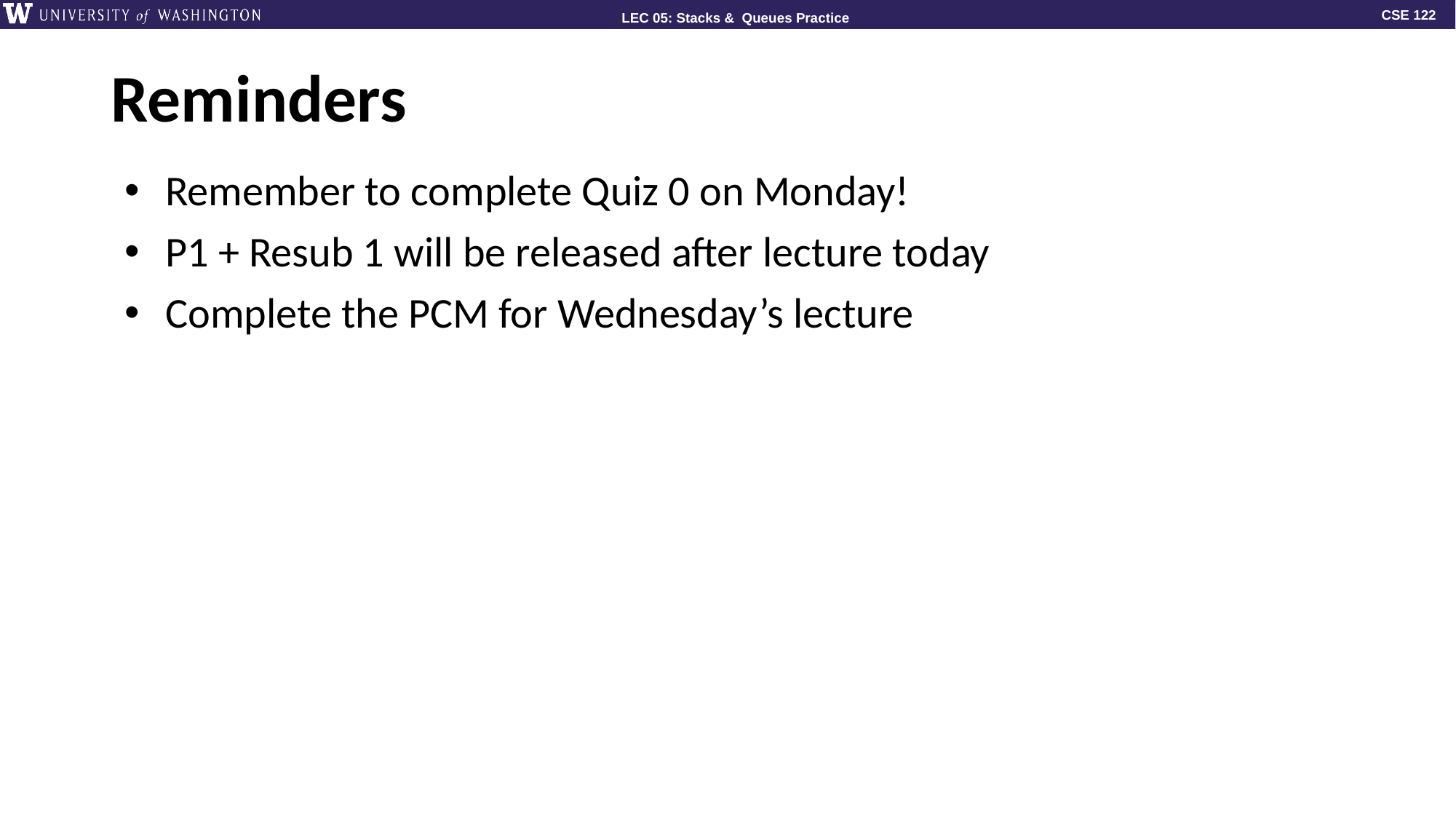

# Reminders
Remember to complete Quiz 0 on Monday!
P1 + Resub 1 will be released after lecture today
Complete the PCM for Wednesday’s lecture